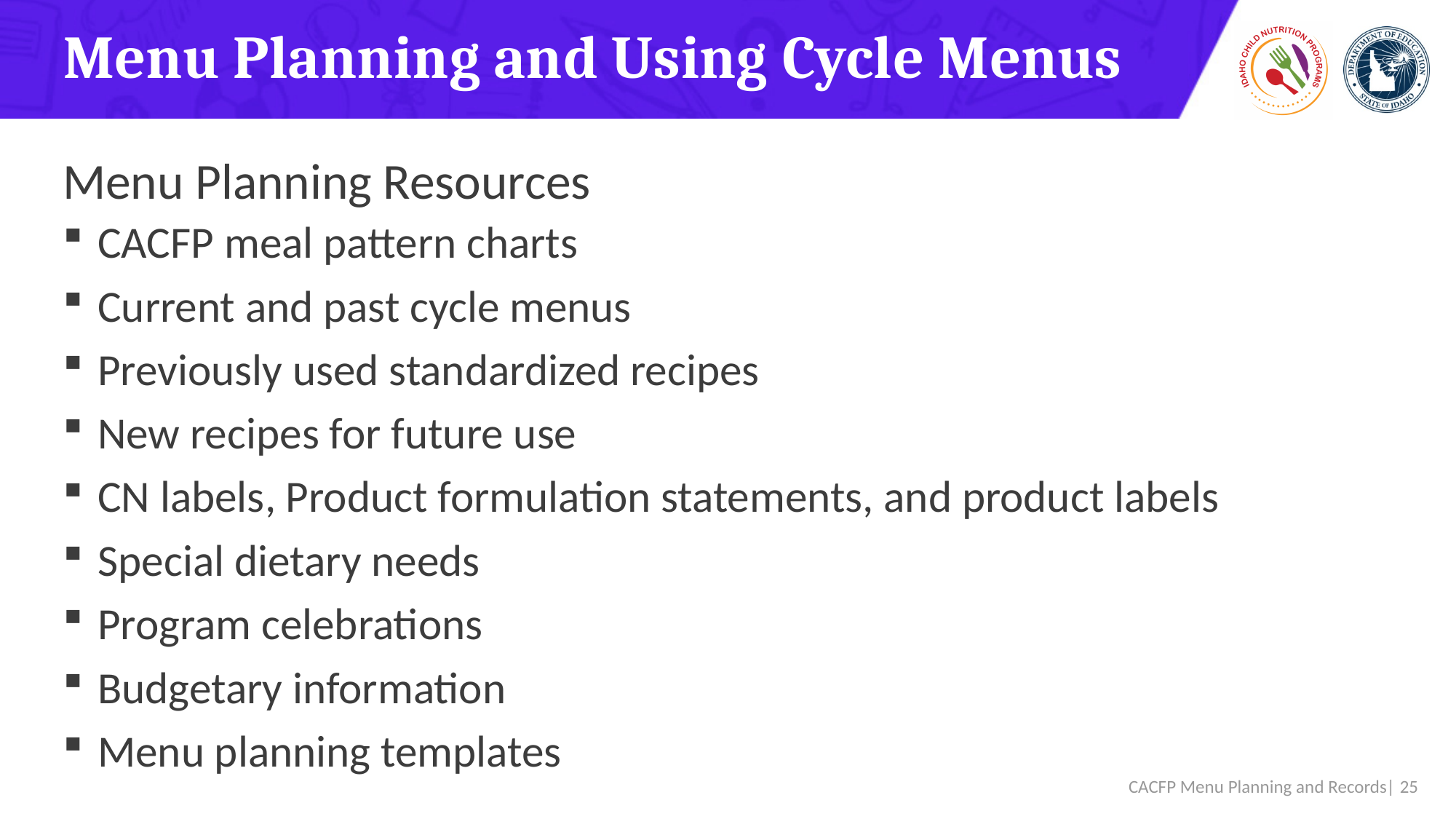

# Menu Planning and Using Cycle Menus
Menu Planning Resources
 CACFP meal pattern charts
 Current and past cycle menus
 Previously used standardized recipes
 New recipes for future use
 CN labels, Product formulation statements, and product labels
 Special dietary needs
 Program celebrations
 Budgetary information
 Menu planning templates
 CACFP Menu Planning and Records| 25